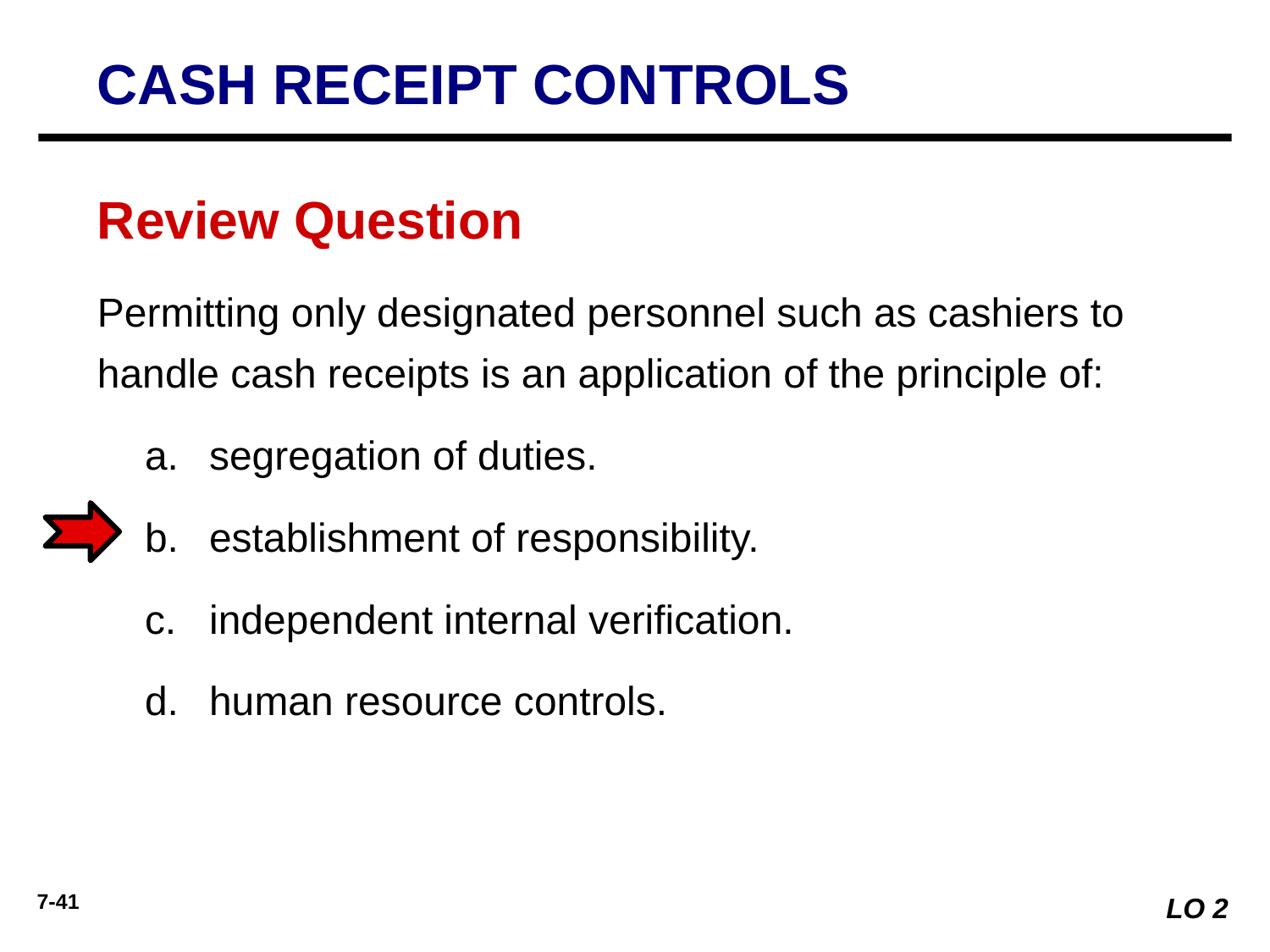

CASH RECEIPT CONTROLS

Review Question
Permitting only designated personnel such as cashiers to handle cash receipts is an application of the principle of:
segregation of duties.
establishment of responsibility.
independent internal verification.
human resource controls.

LO 2